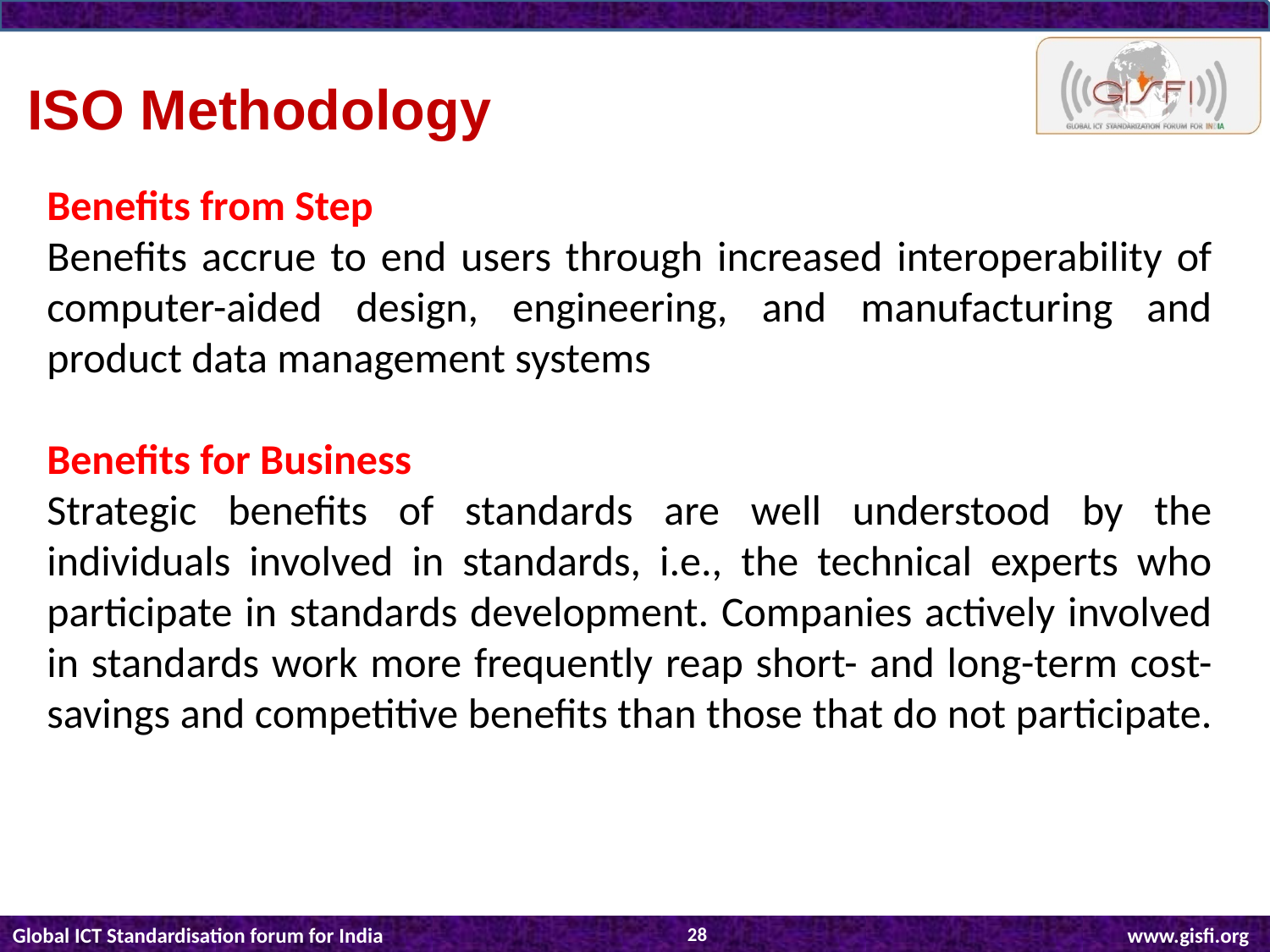

ISO Methodology
Benefits from Step
Benefits accrue to end users through increased interoperability of computer-aided design, engineering, and manufacturing and product data management systems

Benefits for Business
Strategic benefits of standards are well understood by the individuals involved in standards, i.e., the technical experts who participate in standards development. Companies actively involved in standards work more frequently reap short- and long-term cost-savings and competitive benefits than those that do not participate.

28
Global ICT Standardisation forum for India			                                                                                                   www.gisfi.org